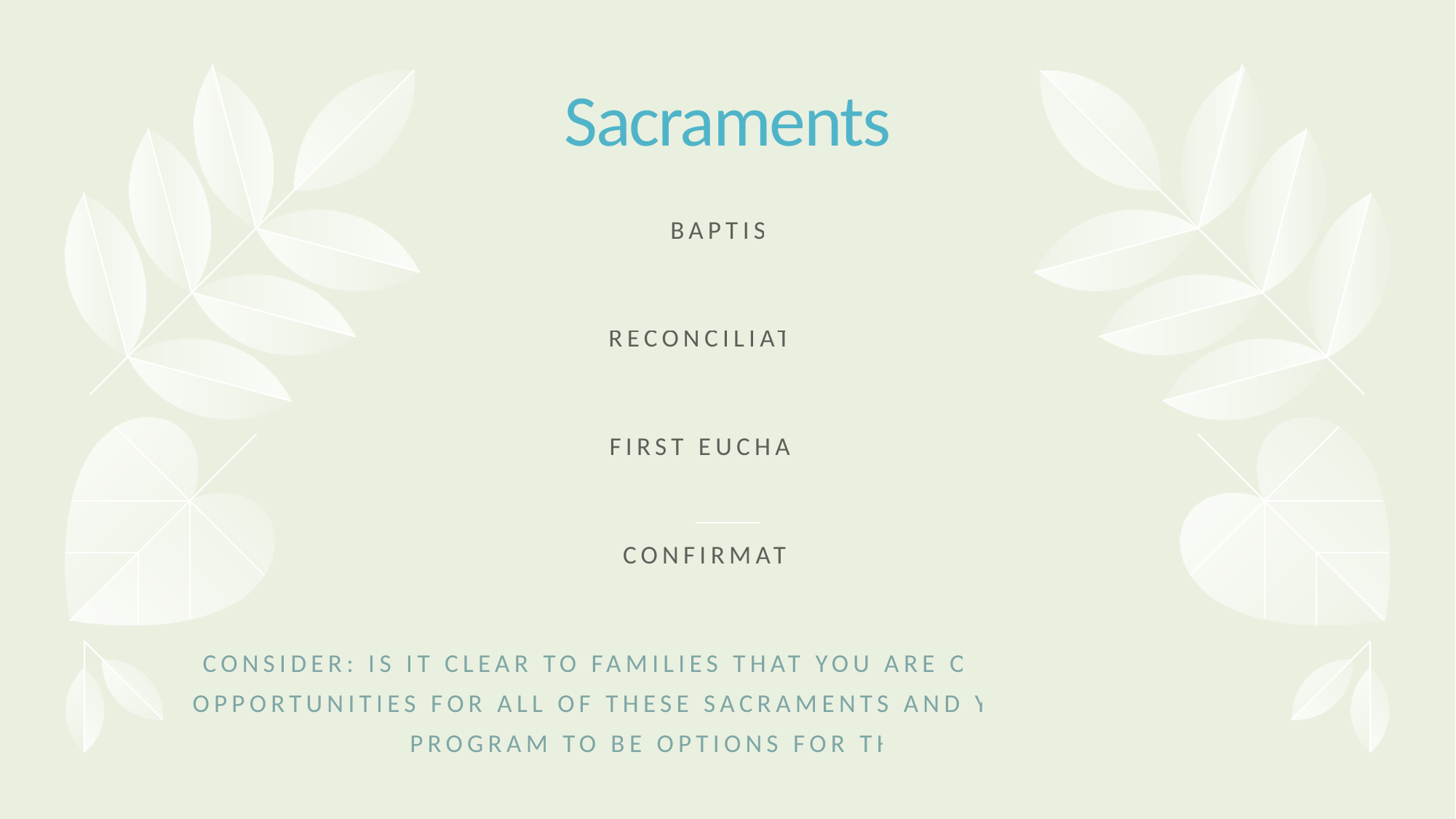

# Sacraments
Baptism

Reconciliation

First Eucharist

confirmation

Consider: Is it clear to families that you are open to discussing opportunities for all of these sacraments and your catechetical program to be options for their child?